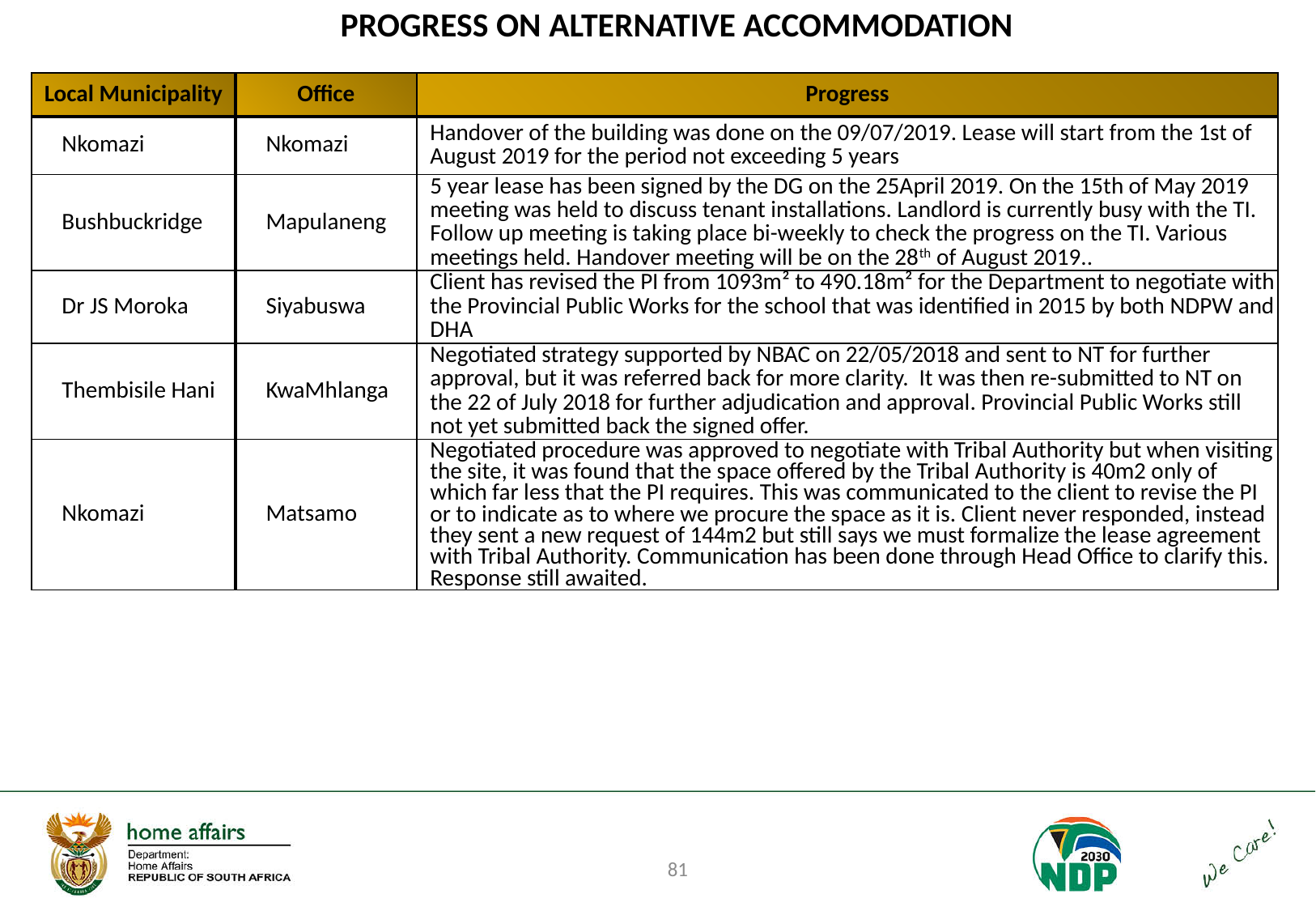

# PROGRESS ON ALTERNATIVE ACCOMMODATION
| Local Municipality | Office | Progress |
| --- | --- | --- |
| Nkomazi | Nkomazi | Handover of the building was done on the 09/07/2019. Lease will start from the 1st of August 2019 for the period not exceeding 5 years |
| Bushbuckridge | Mapulaneng | 5 year lease has been signed by the DG on the 25April 2019. On the 15th of May 2019 meeting was held to discuss tenant installations. Landlord is currently busy with the TI. Follow up meeting is taking place bi-weekly to check the progress on the TI. Various meetings held. Handover meeting will be on the 28th of August 2019.. |
| Dr JS Moroka | Siyabuswa | Client has revised the PI from 1093m² to 490.18m² for the Department to negotiate with the Provincial Public Works for the school that was identified in 2015 by both NDPW and DHA |
| Thembisile Hani | KwaMhlanga | Negotiated strategy supported by NBAC on 22/05/2018 and sent to NT for further approval, but it was referred back for more clarity. It was then re-submitted to NT on the 22 of July 2018 for further adjudication and approval. Provincial Public Works still not yet submitted back the signed offer. |
| Nkomazi | Matsamo | Negotiated procedure was approved to negotiate with Tribal Authority but when visiting the site, it was found that the space offered by the Tribal Authority is 40m2 only of which far less that the PI requires. This was communicated to the client to revise the PI or to indicate as to where we procure the space as it is. Client never responded, instead they sent a new request of 144m2 but still says we must formalize the lease agreement with Tribal Authority. Communication has been done through Head Office to clarify this. Response still awaited. |
81